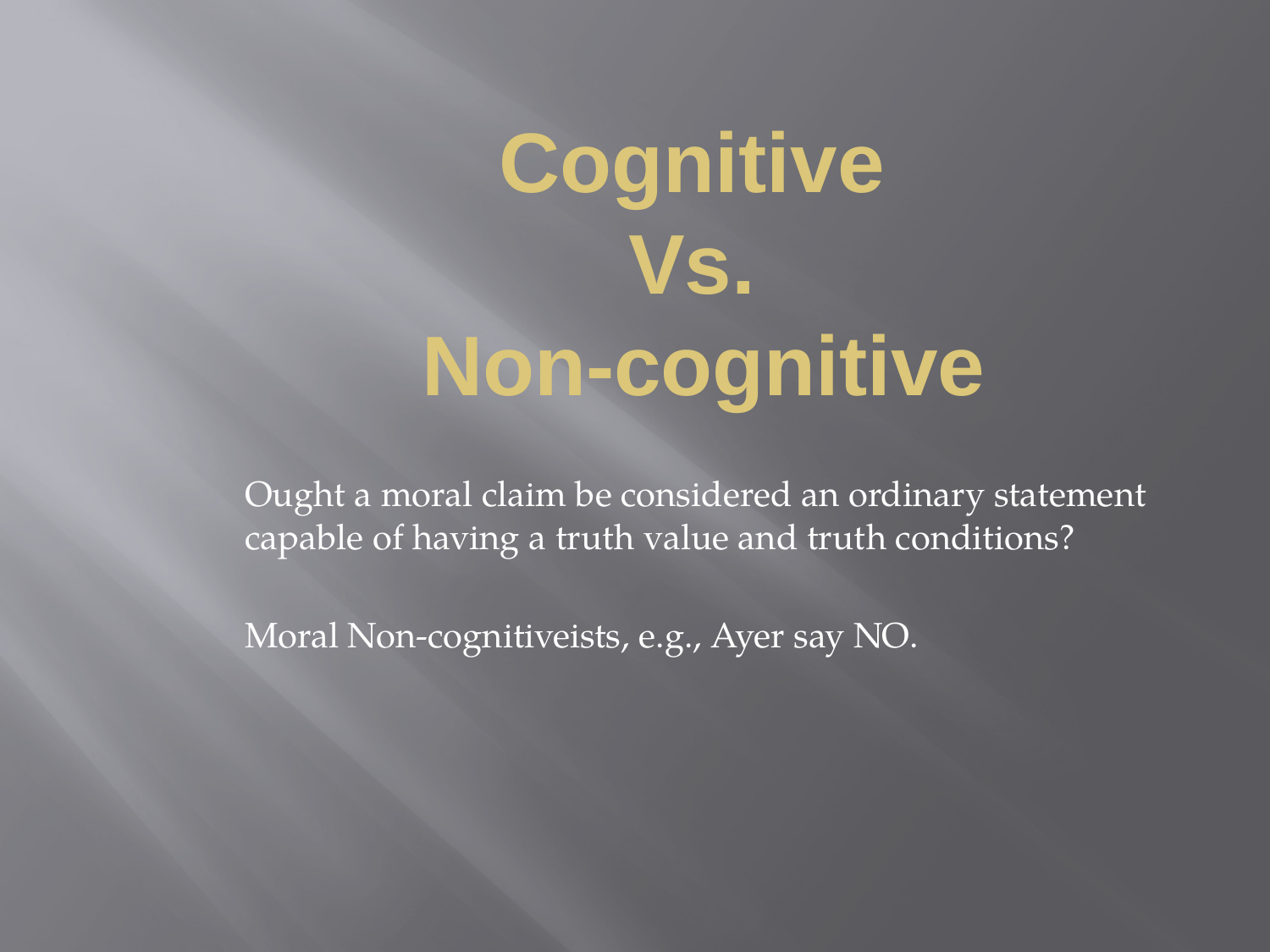

# Cognitive Vs. Non-cognitive
Ought a moral claim be considered an ordinary statement  capable of having a truth value and truth conditions?

Moral Non-cognitiveists, e.g., Ayer say NO.